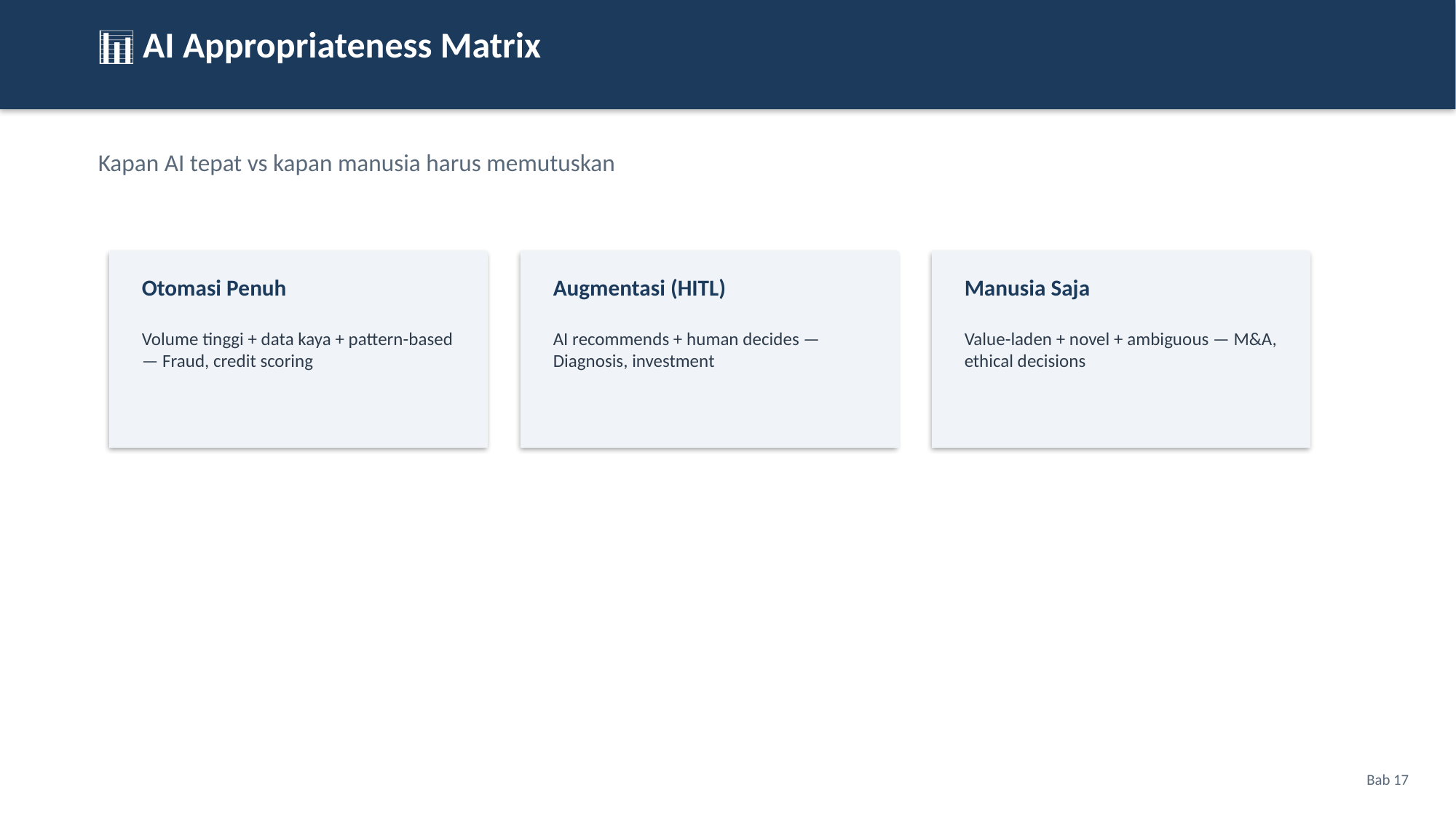

📊 AI Appropriateness Matrix
Kapan AI tepat vs kapan manusia harus memutuskan

Otomasi Penuh
Augmentasi (HITL)
Manusia Saja
Volume tinggi + data kaya + pattern-based — Fraud, credit scoring
AI recommends + human decides — Diagnosis, investment
Value-laden + novel + ambiguous — M&A, ethical decisions
Bab 17